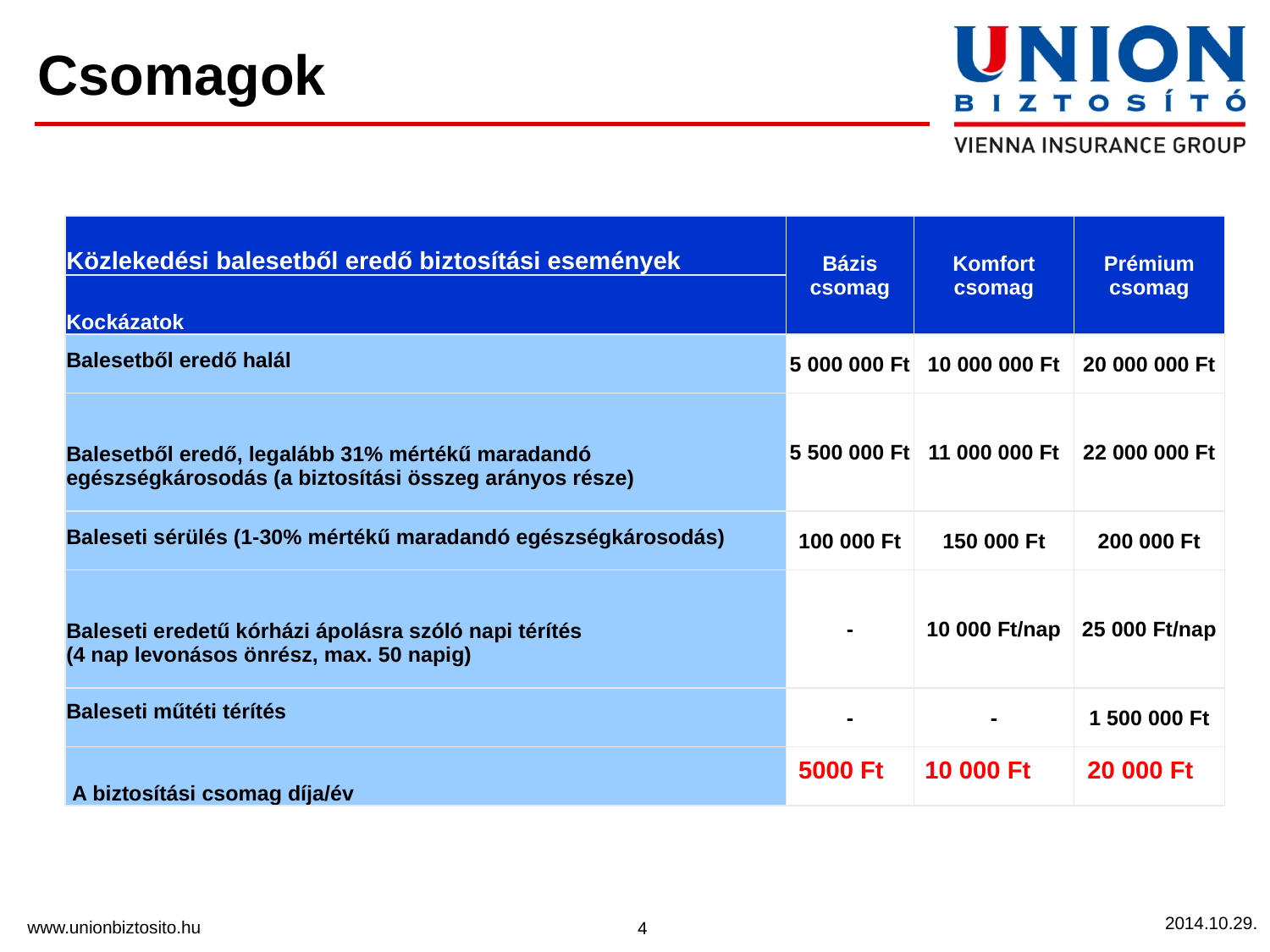

# Csomagok
| Közlekedési balesetből eredő biztosítási események | Bázis csomag | Komfort csomag | Prémium csomag |
| --- | --- | --- | --- |
| Kockázatok |  |  |  |
| Balesetből eredő halál | 5 000 000 Ft | 10 000 000 Ft | 20 000 000 Ft |
| Balesetből eredő, legalább 31% mértékű maradandó egészségkárosodás (a biztosítási összeg arányos része) | 5 500 000 Ft | 11 000 000 Ft | 22 000 000 Ft |
| Baleseti sérülés (1-30% mértékű maradandó egészségkárosodás) | 100 000 Ft | 150 000 Ft | 200 000 Ft |
| Baleseti eredetű kórházi ápolásra szóló napi térítés (4 nap levonásos önrész, max. 50 napig) | - | 10 000 Ft/nap | 25 000 Ft/nap |
| Baleseti műtéti térítés | - | - | 1 500 000 Ft |
| A biztosítási csomag díja/év |  |  |  |
5000 Ft
10 000 Ft
20 000 Ft